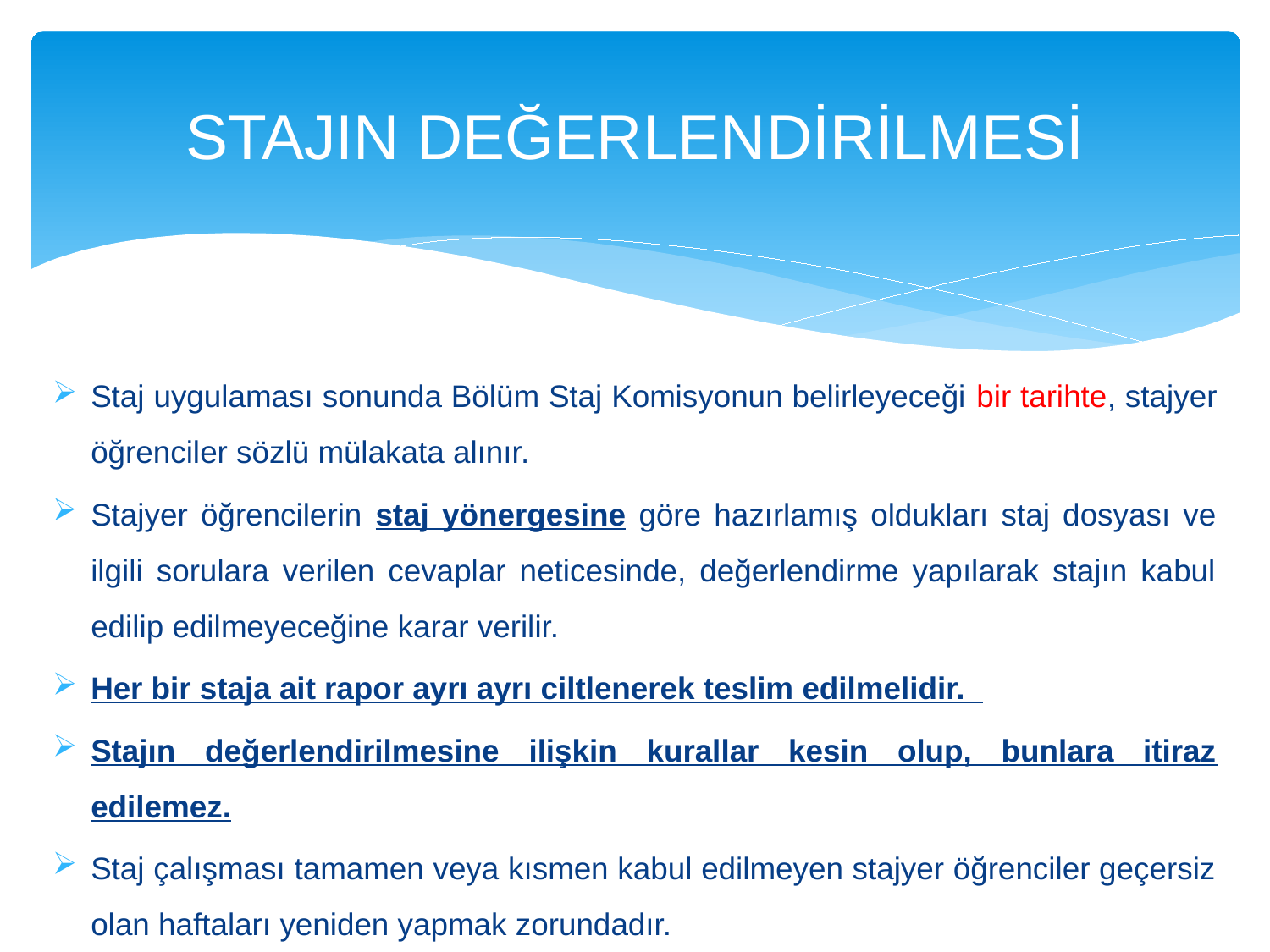

# STAJIN DEĞERLENDİRİLMESİ
Staj uygulaması sonunda Bölüm Staj Komisyonun belirleyeceği bir tarihte, stajyer öğrenciler sözlü mülakata alınır.
Stajyer öğrencilerin staj yönergesine göre hazırlamış oldukları staj dosyası ve ilgili sorulara verilen cevaplar neticesinde, değerlendirme yapılarak stajın kabul edilip edilmeyeceğine karar verilir.
Her bir staja ait rapor ayrı ayrı ciltlenerek teslim edilmelidir.
Stajın değerlendirilmesine ilişkin kurallar kesin olup, bunlara itiraz edilemez.
Staj çalışması tamamen veya kısmen kabul edilmeyen stajyer öğrenciler geçersiz olan haftaları yeniden yapmak zorundadır.